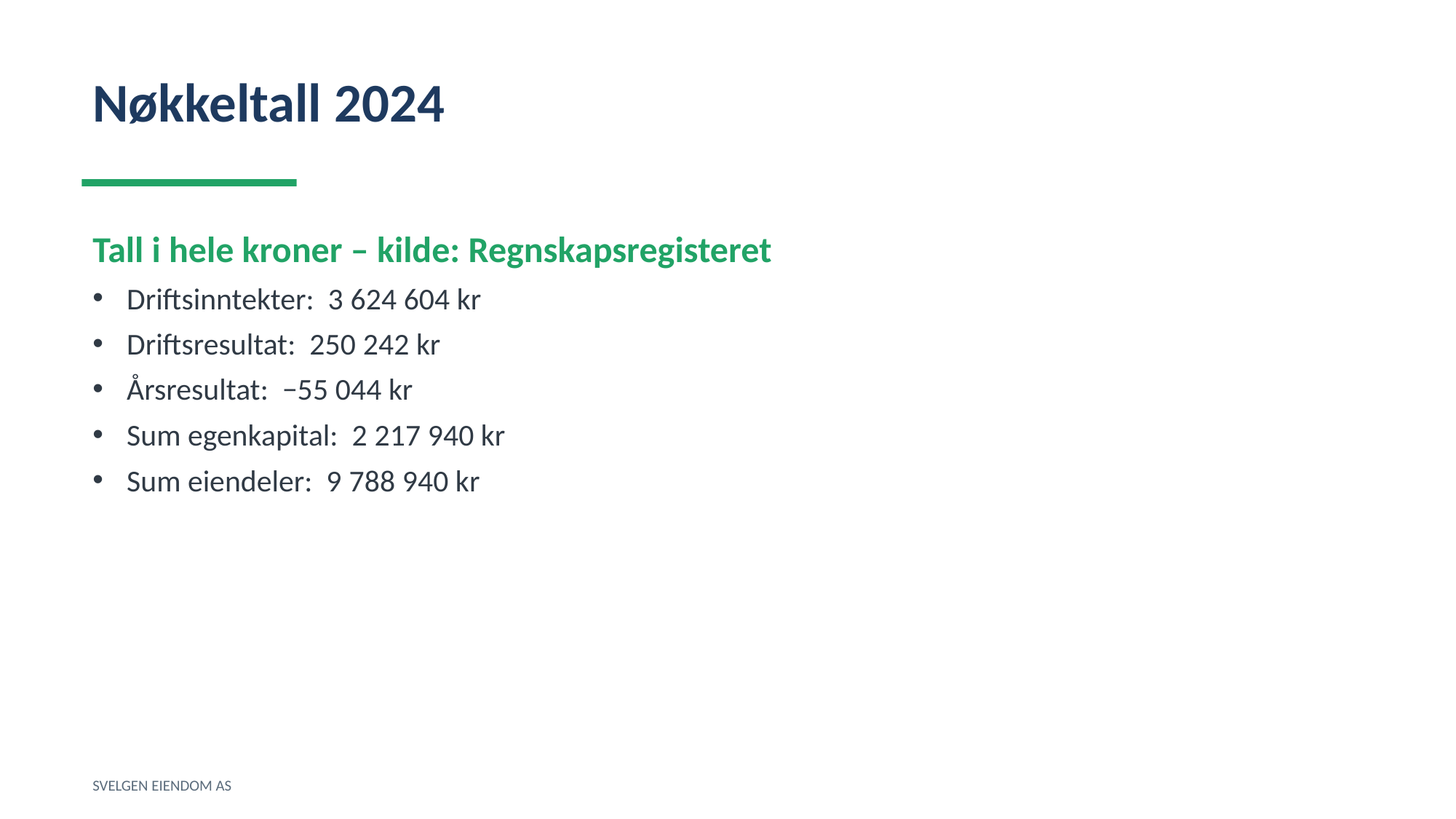

Nøkkeltall 2024

Tall i hele kroner – kilde: Regnskapsregisteret
Driftsinntekter:  3 624 604 kr
Driftsresultat:  250 242 kr
Årsresultat:  −55 044 kr
Sum egenkapital:  2 217 940 kr
Sum eiendeler:  9 788 940 kr
SVELGEN EIENDOM AS